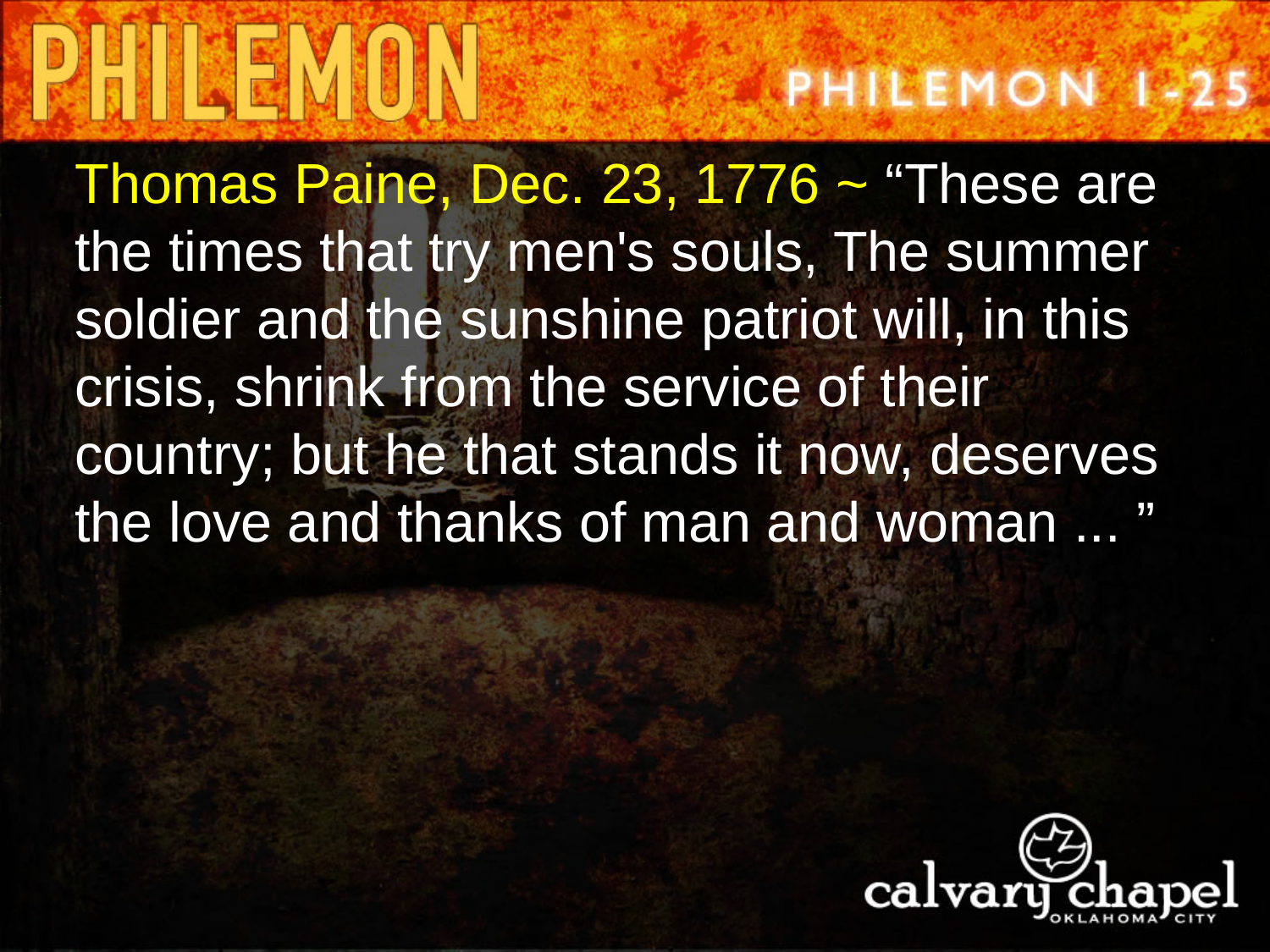

Thomas Paine, Dec. 23, 1776 ~ “These are the times that try men's souls, The summer soldier and the sunshine patriot will, in this crisis, shrink from the service of their country; but he that stands it now, deserves the love and thanks of man and woman ... ”